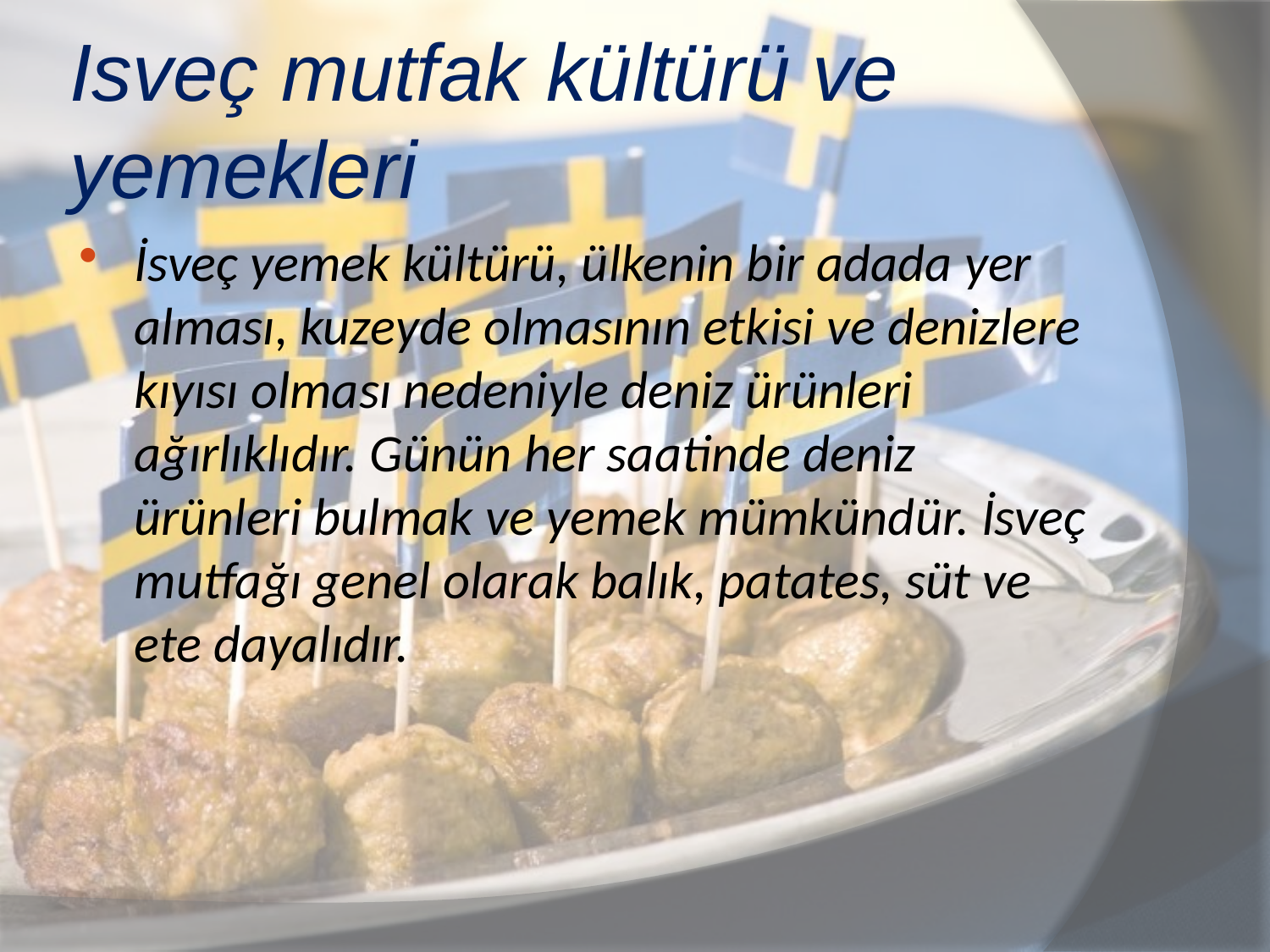

# Isveç mutfak kültürü ve yemekleri
İsveç yemek kültürü, ülkenin bir adada yer alması, kuzeyde olmasının etkisi ve denizlere kıyısı olması nedeniyle deniz ürünleri ağırlıklıdır. Günün her saatinde deniz ürünleri bulmak ve yemek mümkündür. İsveç mutfağı genel olarak balık, patates, süt ve ete dayalıdır.